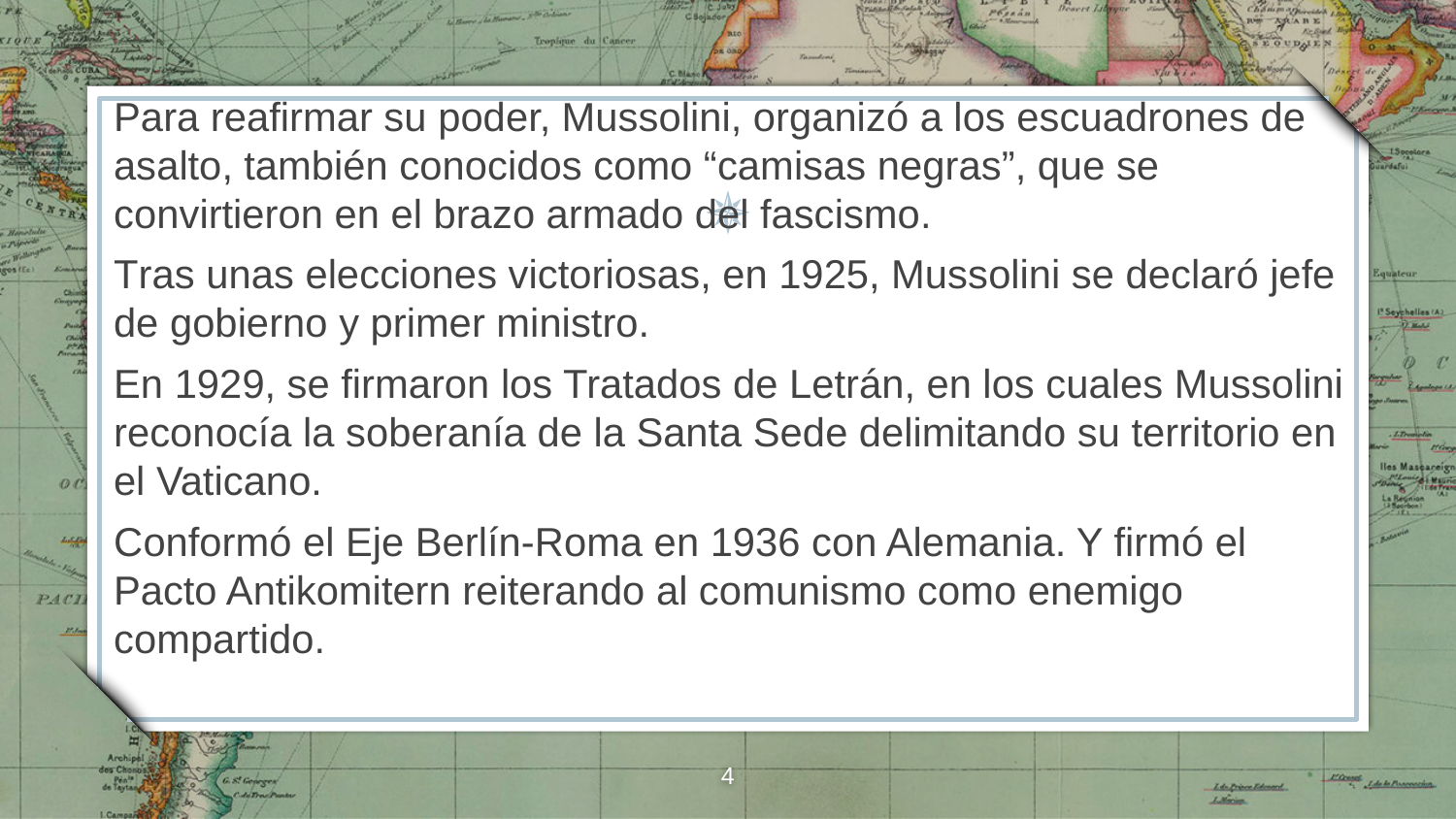

Para reafirmar su poder, Mussolini, organizó a los escuadrones de asalto, también conocidos como “camisas negras”, que se convirtieron en el brazo armado del fascismo.
Tras unas elecciones victoriosas, en 1925, Mussolini se declaró jefe de gobierno y primer ministro.
En 1929, se firmaron los Tratados de Letrán, en los cuales Mussolini reconocía la soberanía de la Santa Sede delimitando su territorio en el Vaticano.
Conformó el Eje Berlín-Roma en 1936 con Alemania. Y firmó el Pacto Antikomitern reiterando al comunismo como enemigo compartido.
4